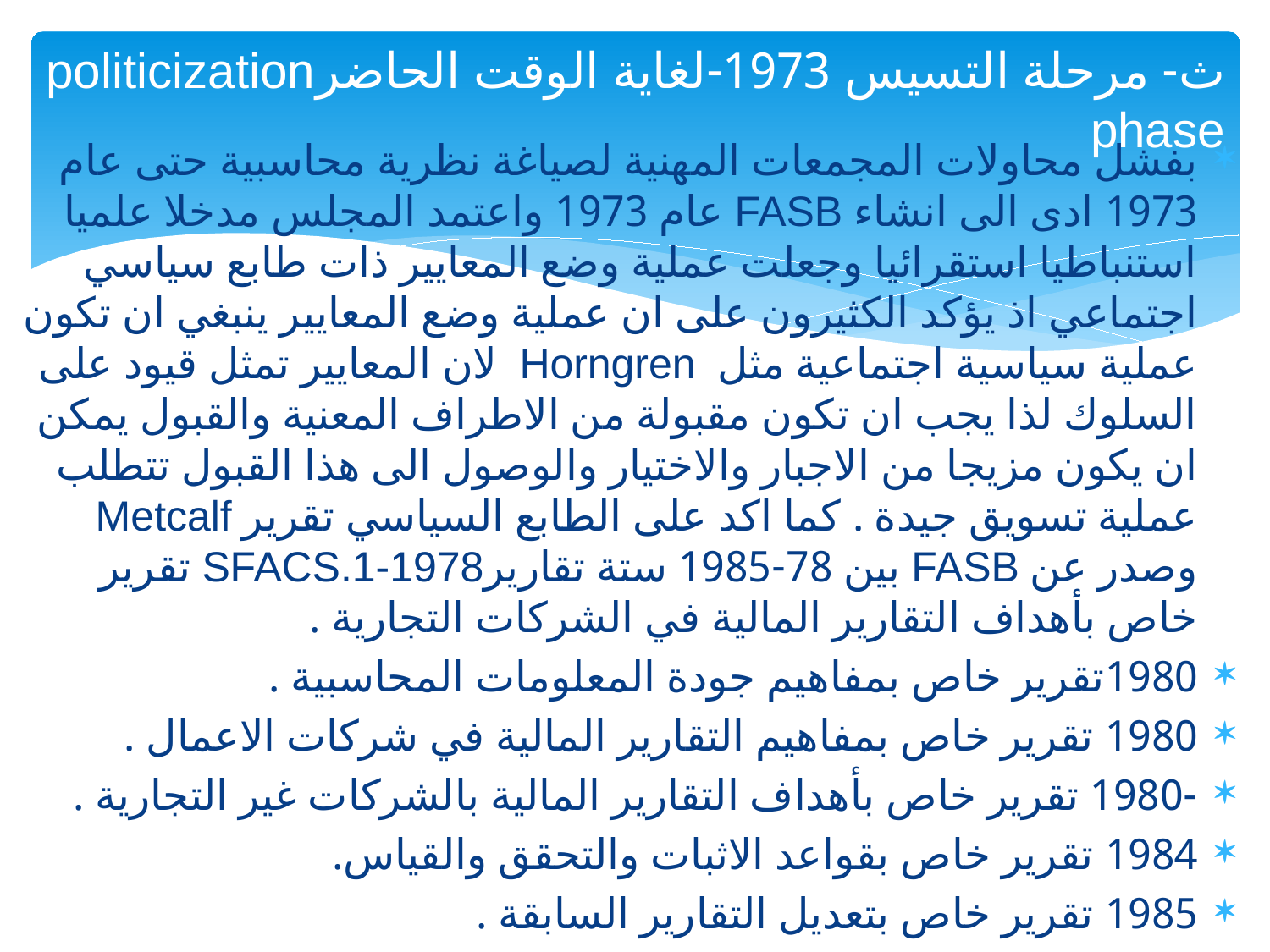

# ث- مرحلة التسيس 1973-لغاية الوقت الحاضرpoliticization phase
بفشل محاولات المجمعات المهنية لصياغة نظرية محاسبية حتى عام 1973 ادى الى انشاء FASB عام 1973 واعتمد المجلس مدخلا علميا استنباطيا استقرائيا وجعلت عملية وضع المعايير ذات طابع سياسي اجتماعي اذ يؤكد الكثيرون على ان عملية وضع المعايير ينبغي ان تكون عملية سياسية اجتماعية مثل  Horngren  لان المعايير تمثل قيود على السلوك لذا يجب ان تكون مقبولة من الاطراف المعنية والقبول يمكن ان يكون مزيجا من الاجبار والاختيار والوصول الى هذا القبول تتطلب عملية تسويق جيدة . كما اكد على الطابع السياسي تقرير Metcalf وصدر عن FASB بين 78-1985 ستة تقاريرSFACS.1-1978 تقرير خاص بأهداف التقارير المالية في الشركات التجارية .
1980تقرير خاص بمفاهيم جودة المعلومات المحاسبية .
1980 تقرير خاص بمفاهيم التقارير المالية في شركات الاعمال .
-1980 تقرير خاص بأهداف التقارير المالية بالشركات غير التجارية .
1984 تقرير خاص بقواعد الاثبات والتحقق والقياس.
1985 تقرير خاص بتعديل التقارير السابقة .
واصدر المجلس الى الان ما يزيد على 140 معيار محاسبي SFAS و25 دراسة تغيرية واكثر من 94 نشرة فنية .